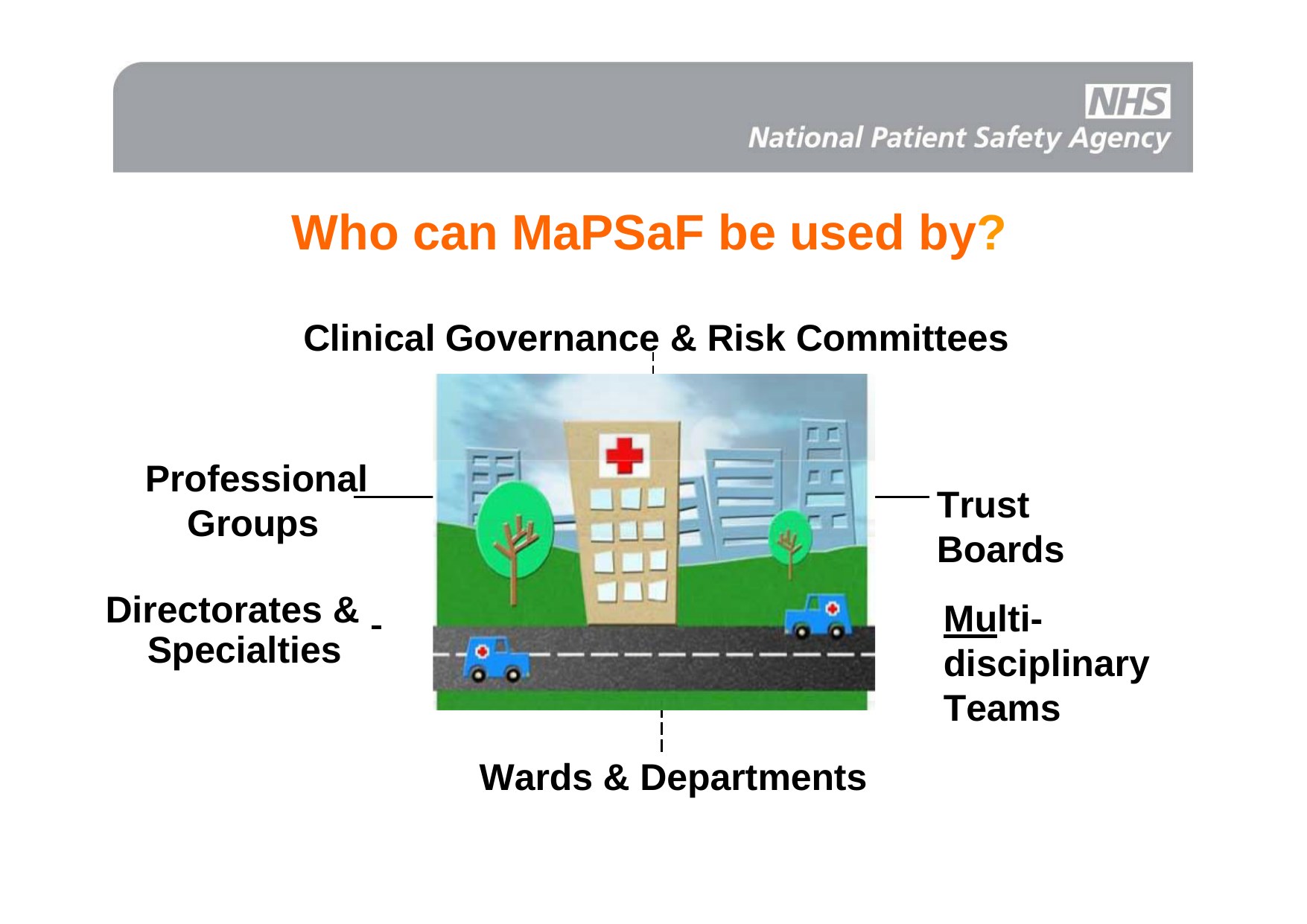

Who can MaPSaF be used by?
Clinical Governance & Risk Committees

Professional
Trust Boards

Groups
Directorates &  	 Specialties
 	Multi-disciplinary Teams

Wards & Departments